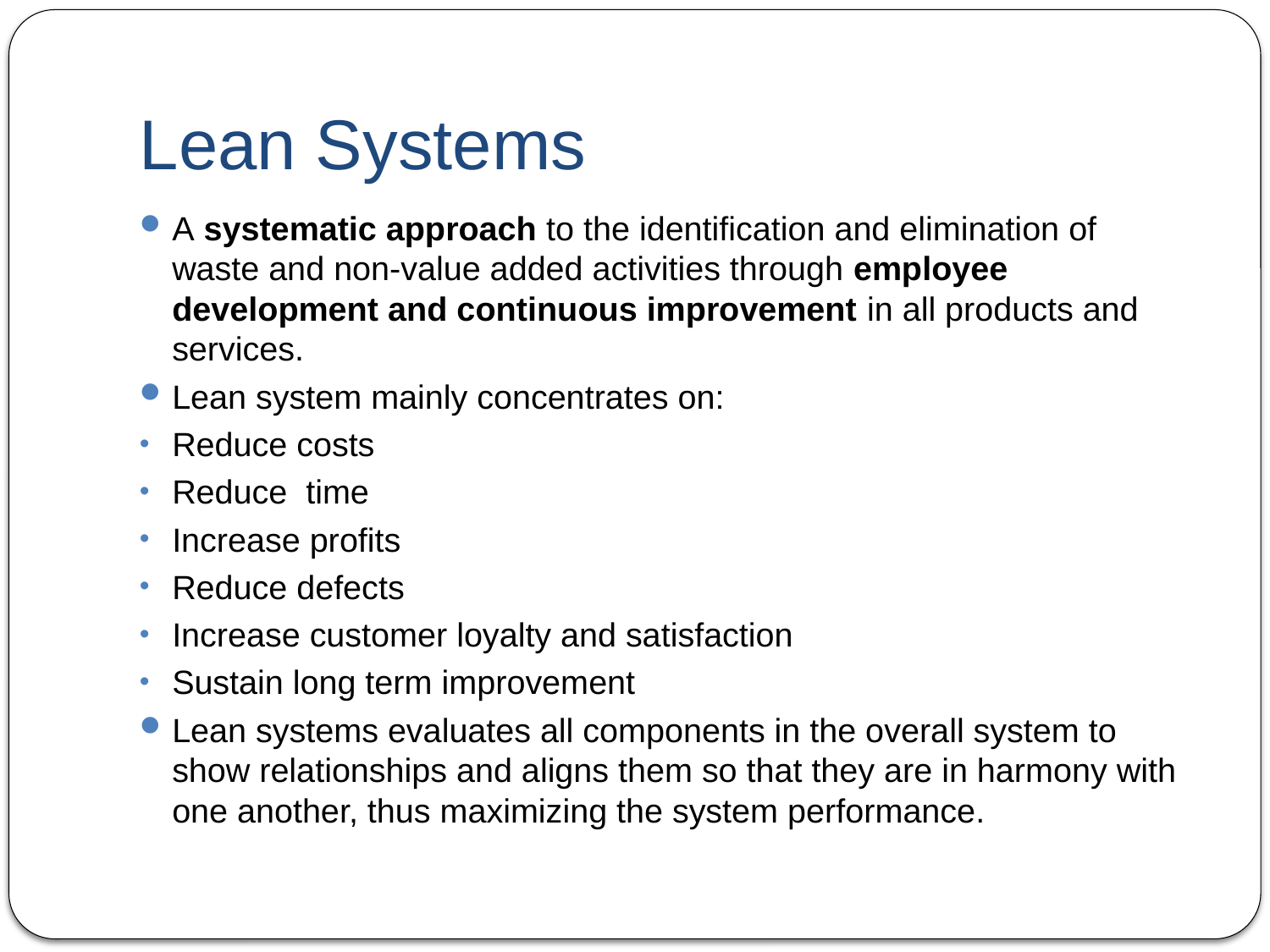

# Lean Systems
A systematic approach to the identification and elimination of waste and non-value added activities through employee development and continuous improvement in all products and services.
Lean system mainly concentrates on:
Reduce costs
Reduce  time
Increase profits
Reduce defects
Increase customer loyalty and satisfaction
Sustain long term improvement
Lean systems evaluates all components in the overall system to show relationships and aligns them so that they are in harmony with one another, thus maximizing the system performance.